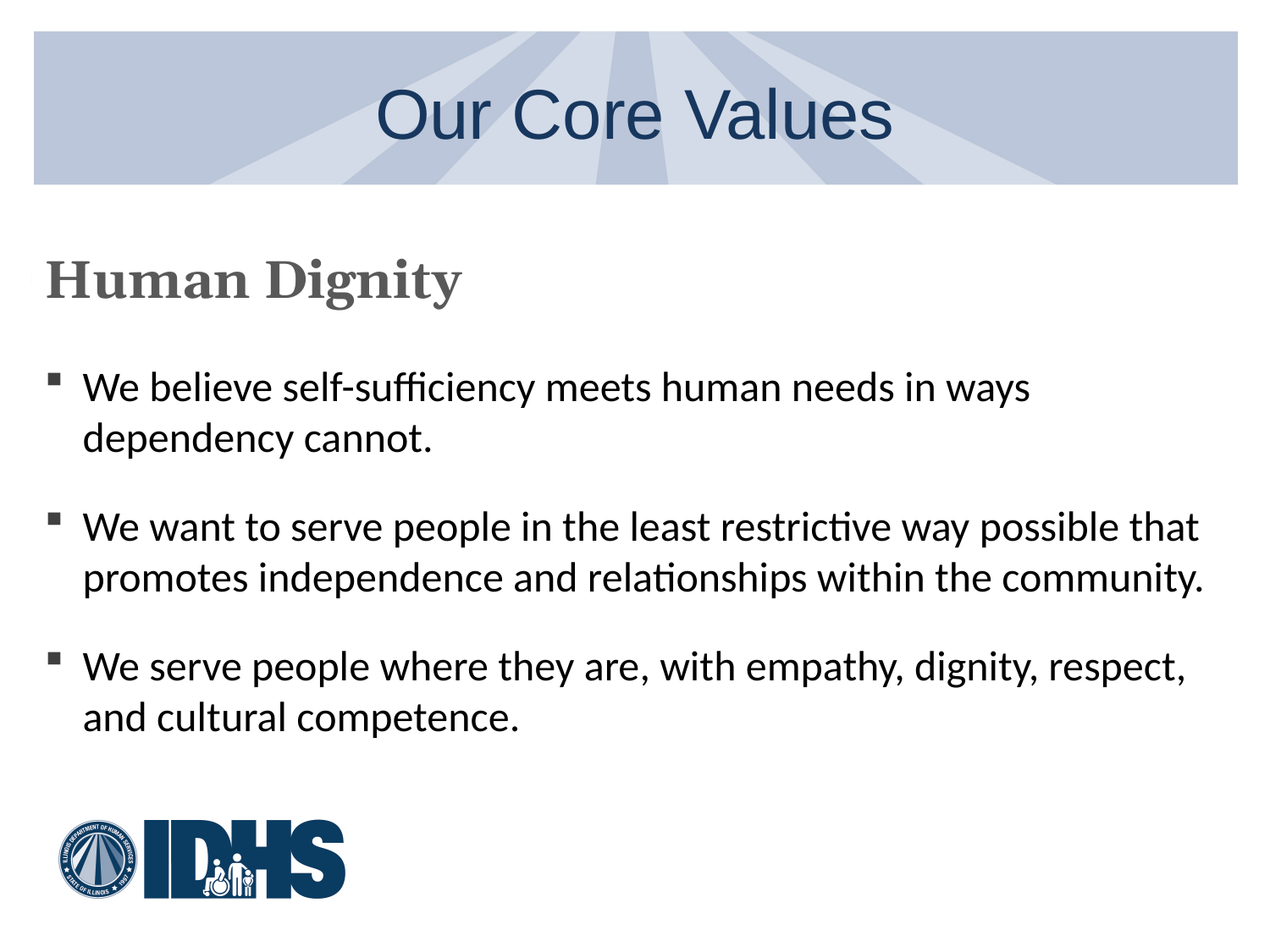

# Our Core Values

Human Dignity

We believe self-sufficiency meets human needs in ways dependency cannot.

We want to serve people in the least restrictive way possible that promotes independence and relationships within the community.

We serve people where they are, with empathy, dignity, respect, and cultural competence.